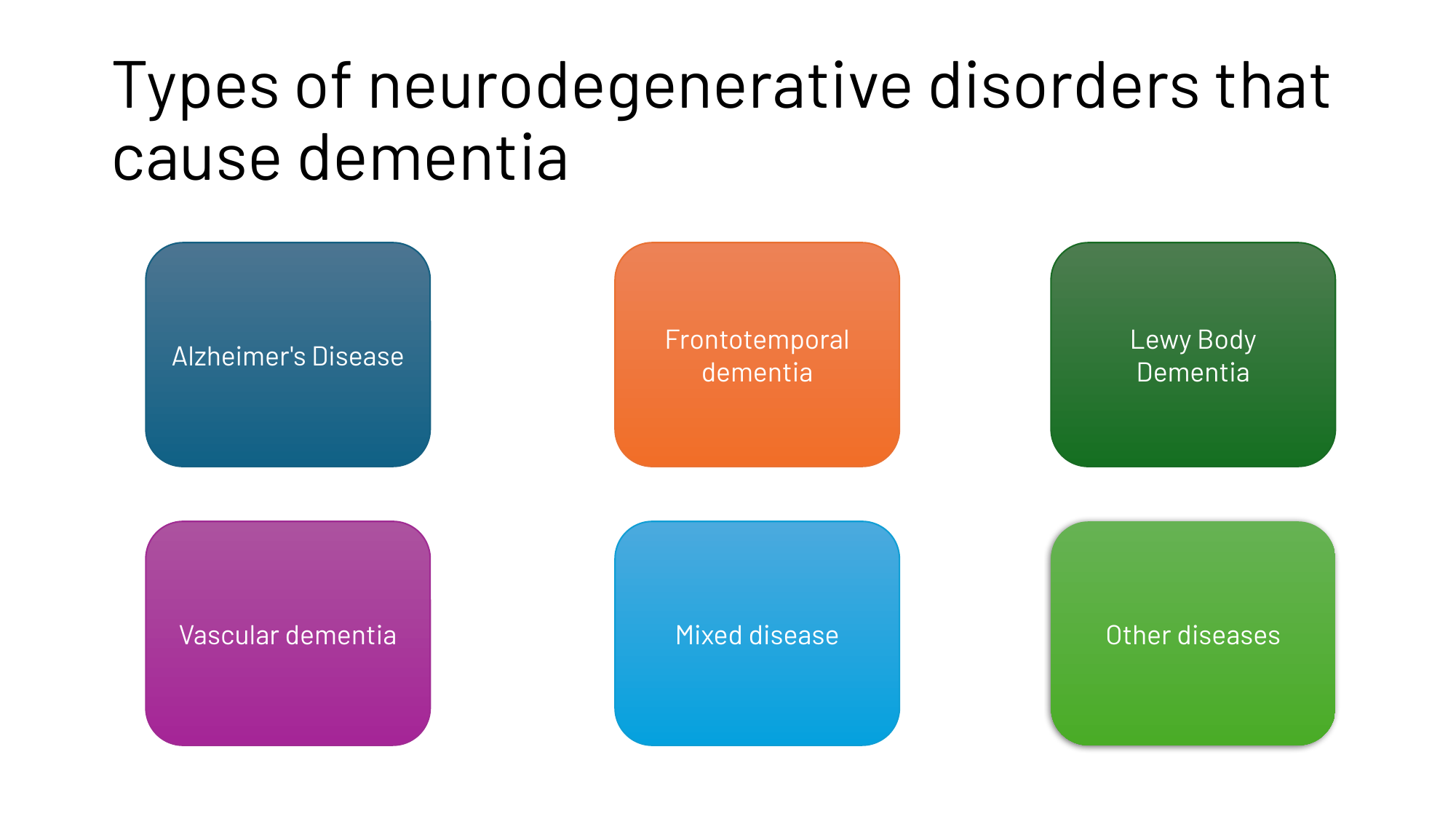

# Types of neurodegenerative disorders that cause dementia
Frontotemporal dementia
Alzheimer's Disease
Lewy Body Dementia
Vascular dementia
Mixed disease
Other diseases